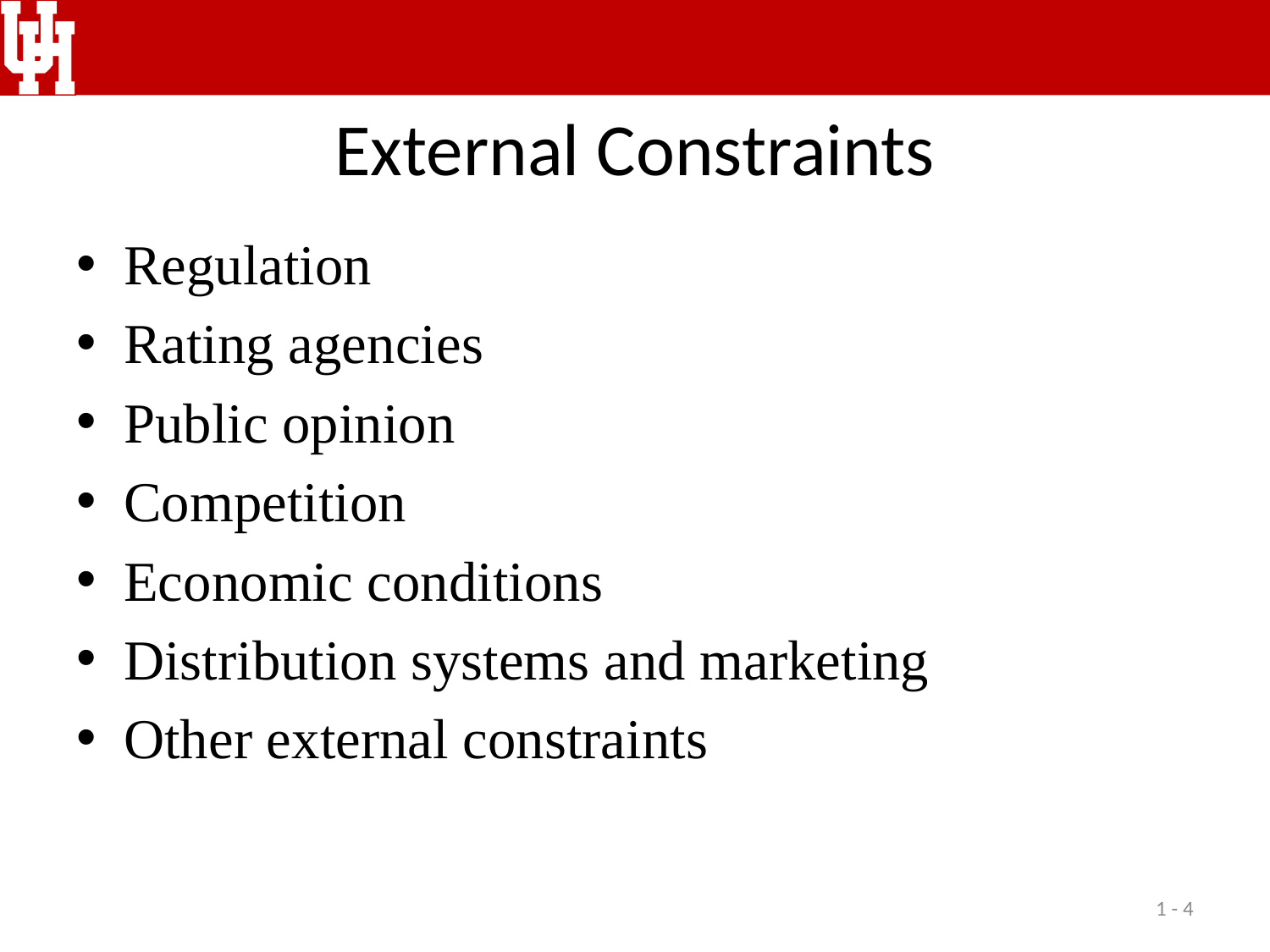

# External Constraints
Regulation
Rating agencies
Public opinion
Competition
Economic conditions
Distribution systems and marketing
Other external constraints
1 - 4